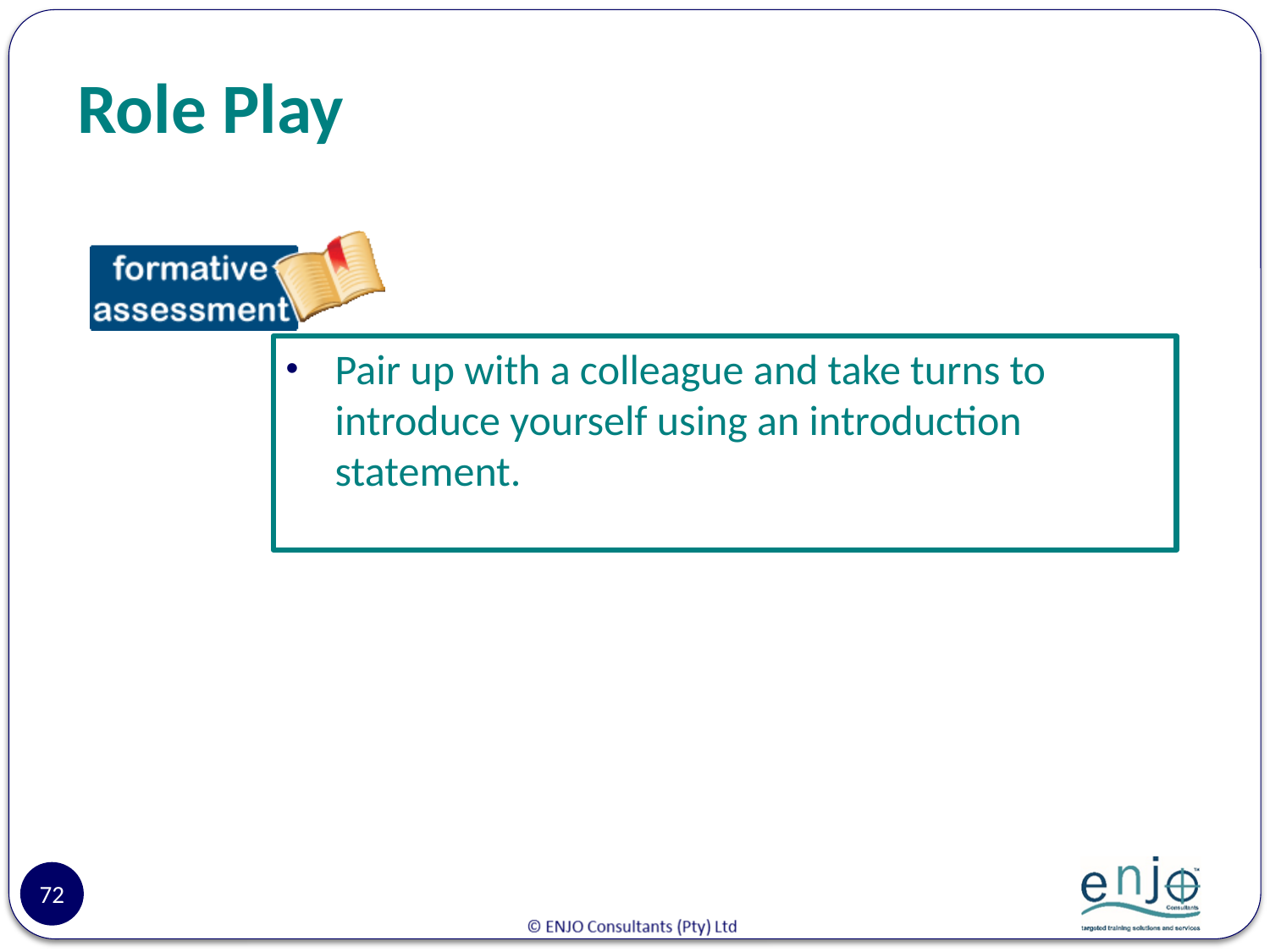

# Role Play
Pair up with a colleague and take turns to introduce yourself using an introduction statement.

72